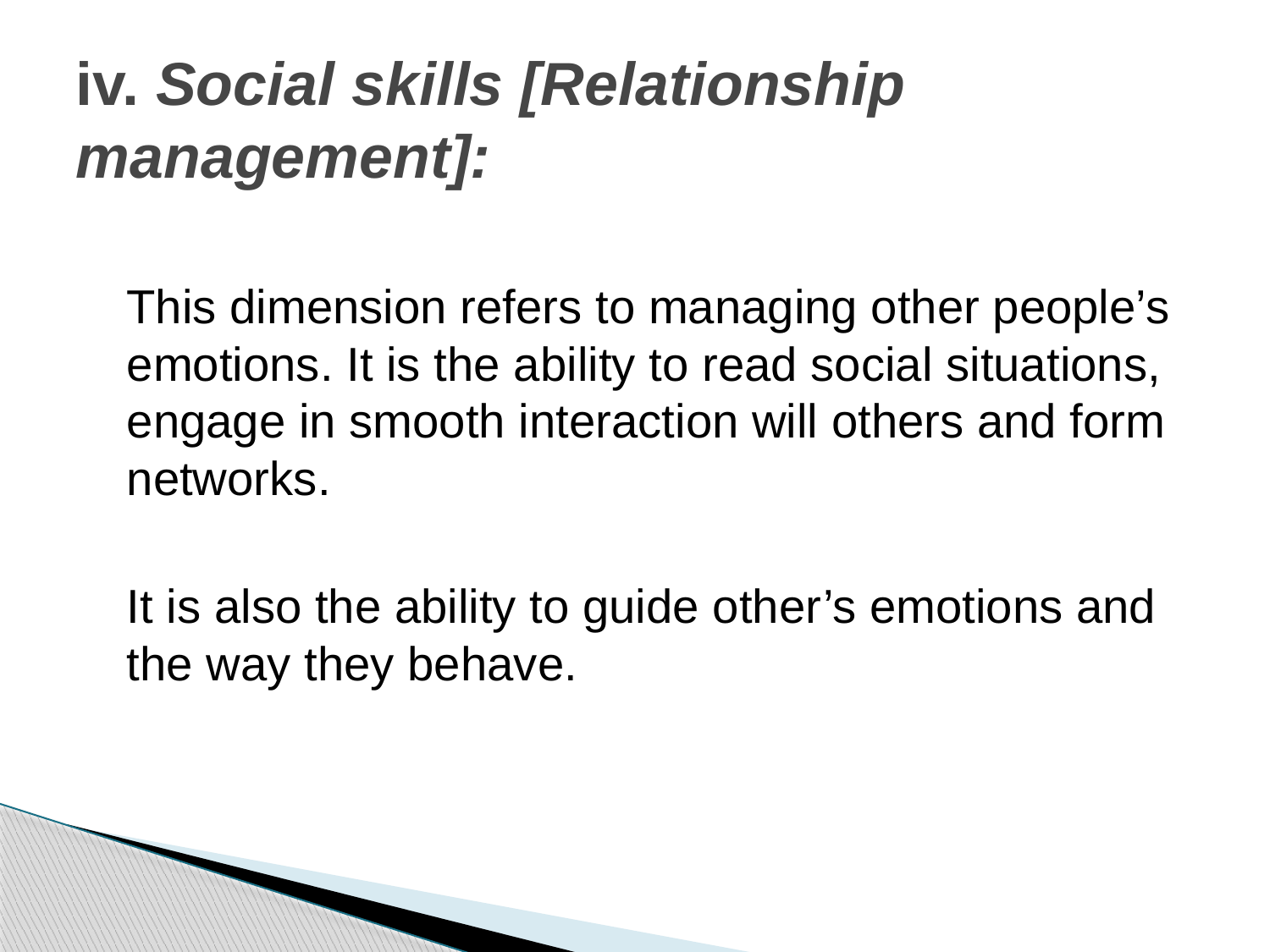

# iv. Social skills [Relationship management]:

	This dimension refers to managing other people’s emotions. It is the ability to read social situations, engage in smooth interaction will others and form networks.

	It is also the ability to guide other’s emotions and the way they behave.